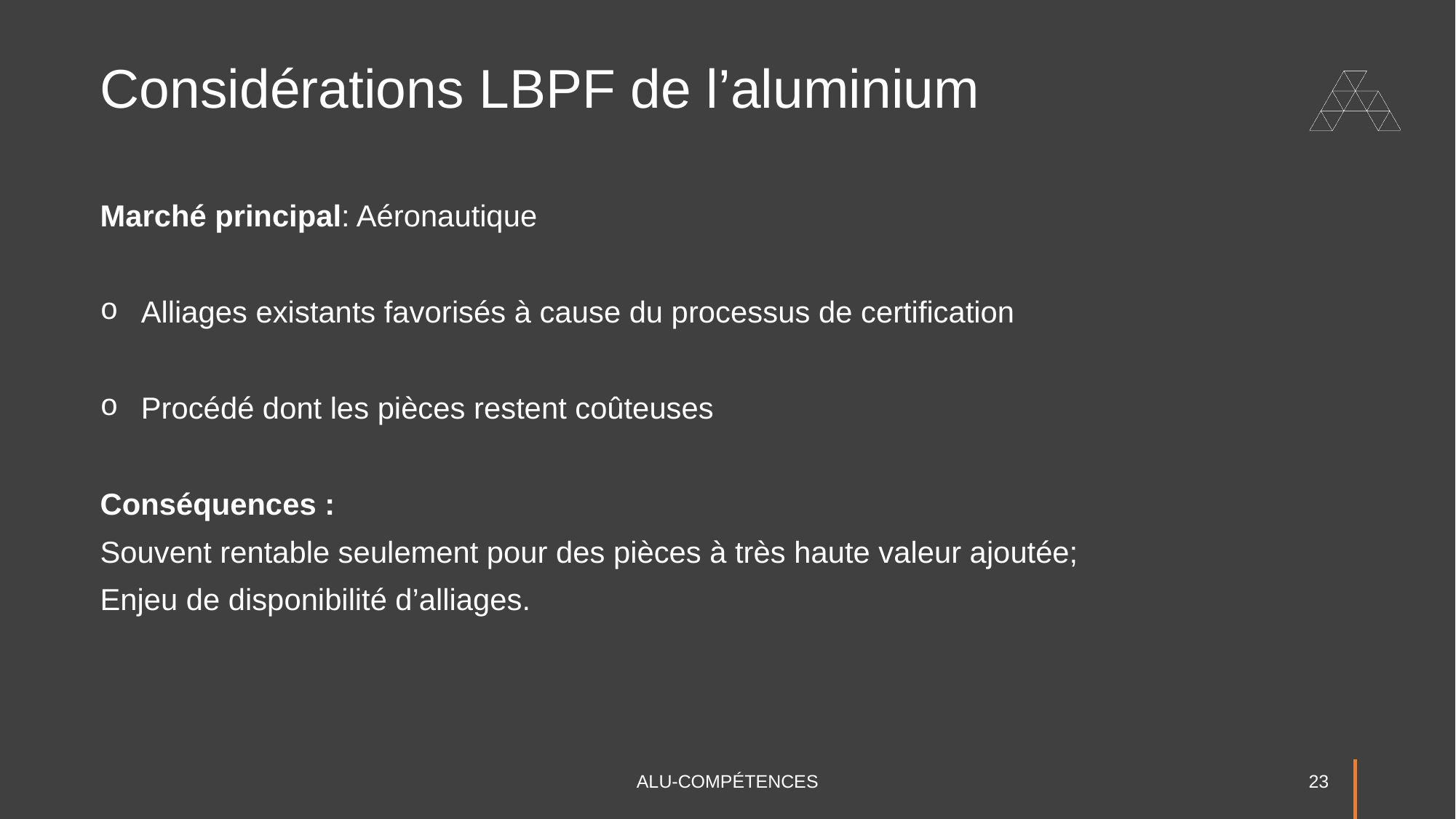

# Considérations LBPF de l’aluminium
Marché principal: Aéronautique

Alliages existants favorisés à cause du processus de certification

Procédé dont les pièces restent coûteuses

Conséquences :
Souvent rentable seulement pour des pièces à très haute valeur ajoutée;
Enjeu de disponibilité d’alliages.

ALU-COMPÉTENCES
23